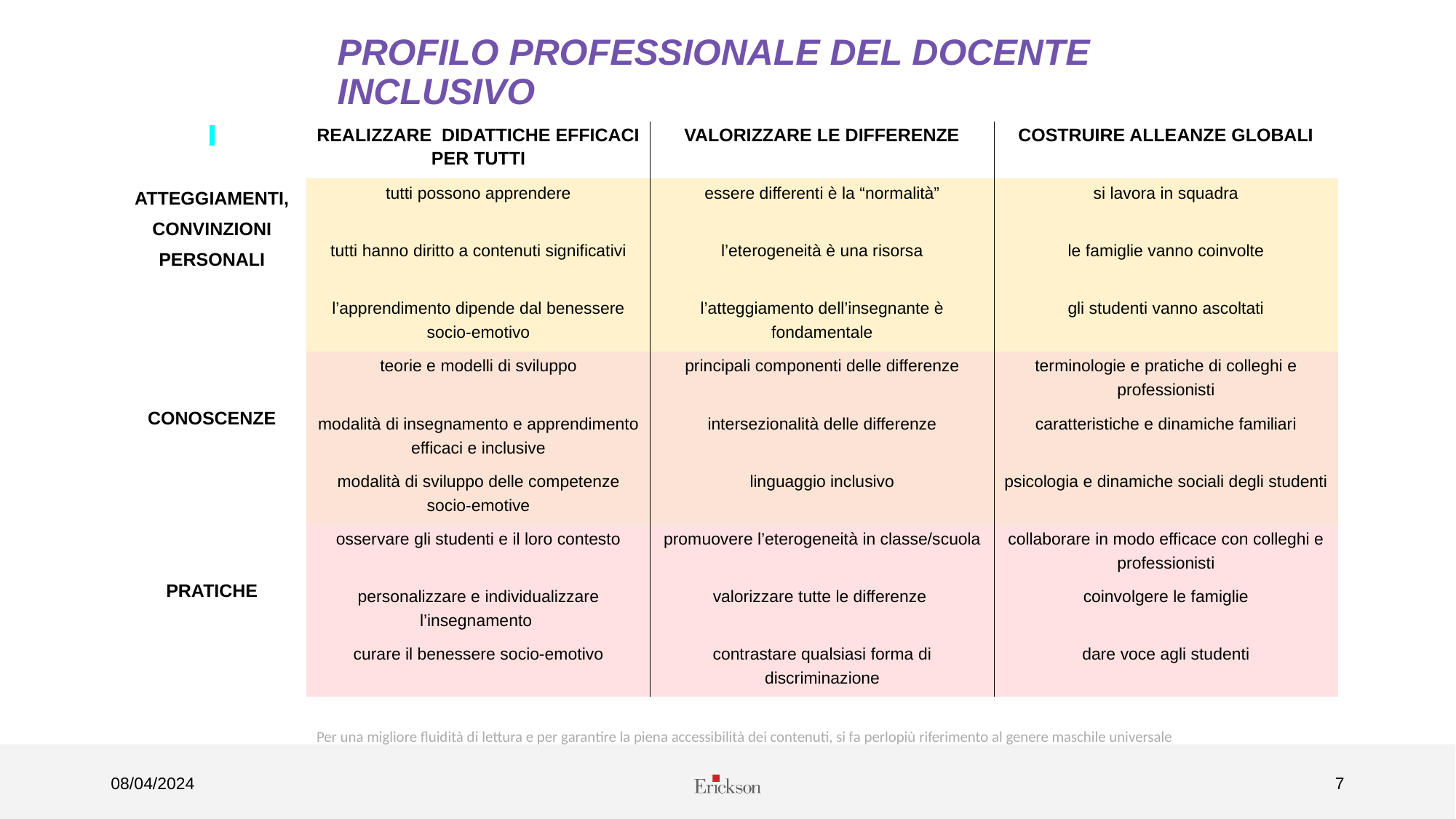

PROFILO PROFESSIONALE DEL DOCENTE INCLUSIVO
|  | REALIZZARE DIDATTICHE EFFICACI PER TUTTI | VALORIZZARE LE DIFFERENZE | COSTRUIRE ALLEANZE GLOBALI |
| --- | --- | --- | --- |
| ATTEGGIAMENTI, CONVINZIONI PERSONALI | tutti possono apprendere | essere differenti è la “normalità” | si lavora in squadra |
|  | tutti hanno diritto a contenuti significativi | l’eterogeneità è una risorsa | le famiglie vanno coinvolte |
|  | l’apprendimento dipende dal benessere socio-emotivo | l’atteggiamento dell’insegnante è fondamentale | gli studenti vanno ascoltati |
| CONOSCENZE | teorie e modelli di sviluppo | principali componenti delle differenze | terminologie e pratiche di colleghi e professionisti |
|  | modalità di insegnamento e apprendimento efficaci e inclusive | intersezionalità delle differenze | caratteristiche e dinamiche familiari |
|  | modalità di sviluppo delle competenze socio-emotive | linguaggio inclusivo | psicologia e dinamiche sociali degli studenti |
| PRATICHE | osservare gli studenti e il loro contesto | promuovere l’eterogeneità in classe/scuola | collaborare in modo efficace con colleghi e professionisti |
|  | personalizzare e individualizzare l’insegnamento | valorizzare tutte le differenze | coinvolgere le famiglie |
|  | curare il benessere socio-emotivo | contrastare qualsiasi forma di discriminazione | dare voce agli studenti |
Per una migliore fluidità di lettura e per garantire la piena accessibilità dei contenuti, si fa perlopiù riferimento al genere maschile universale
08/04/2024
7